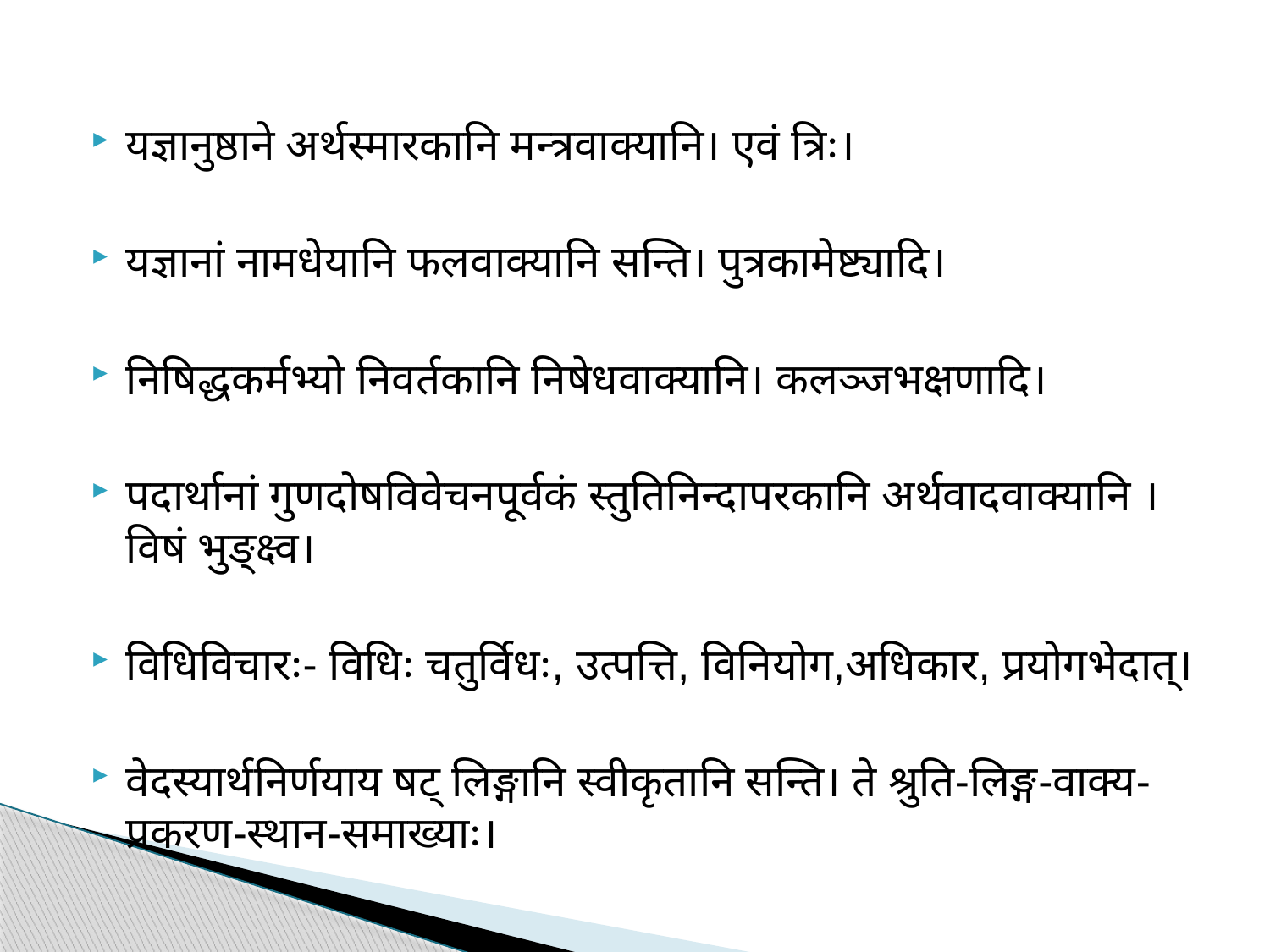

यज्ञानुष्ठाने अर्थस्मारकानि मन्त्रवाक्यानि। एवं त्रिः।

यज्ञानां नामधेयानि फलवाक्यानि सन्ति। पुत्रकामेष्ट्यादि।

निषिद्धकर्मभ्यो निवर्तकानि निषेधवाक्यानि। कलञ्जभक्षणादि।

पदार्थानां गुणदोषविवेचनपूर्वकं स्तुतिनिन्दापरकानि अर्थवादवाक्यानि । विषं भुङ्क्ष्व।

विधिविचारः- विधिः चतुर्विधः, उत्पत्ति, विनियोग,अधिकार, प्रयोगभेदात्।

वेदस्यार्थनिर्णयाय षट् लिङ्गानि स्वीकृतानि सन्ति। ते श्रुति-लिङ्ग-वाक्य-प्रकरण-स्थान-समाख्याः।